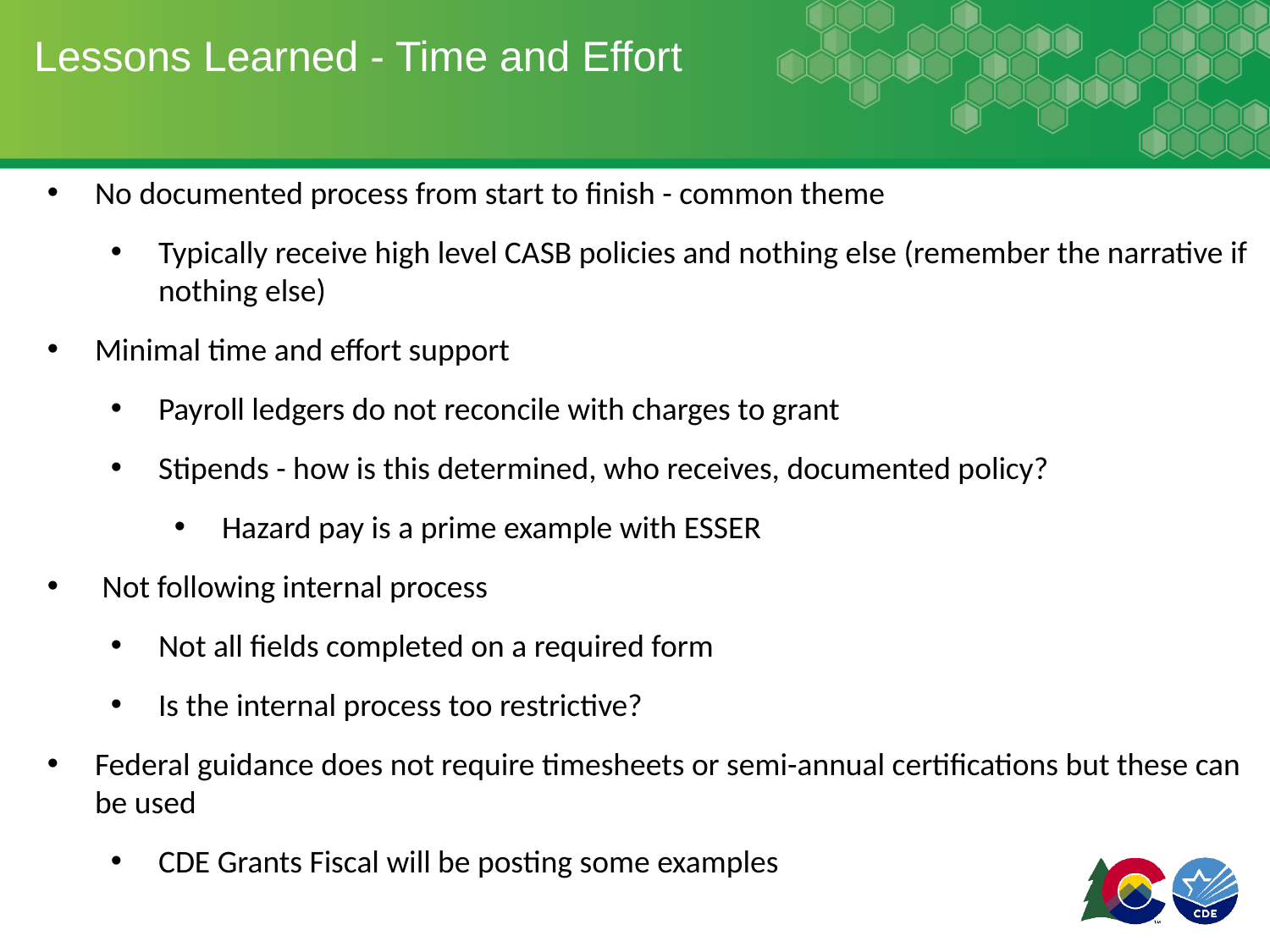

# Lessons Learned - Time and Effort
No documented process from start to finish - common theme
Typically receive high level CASB policies and nothing else (remember the narrative if nothing else)
Minimal time and effort support
Payroll ledgers do not reconcile with charges to grant
Stipends - how is this determined, who receives, documented policy?
Hazard pay is a prime example with ESSER
 Not following internal process
Not all fields completed on a required form
Is the internal process too restrictive?
Federal guidance does not require timesheets or semi-annual certifications but these can be used
CDE Grants Fiscal will be posting some examples